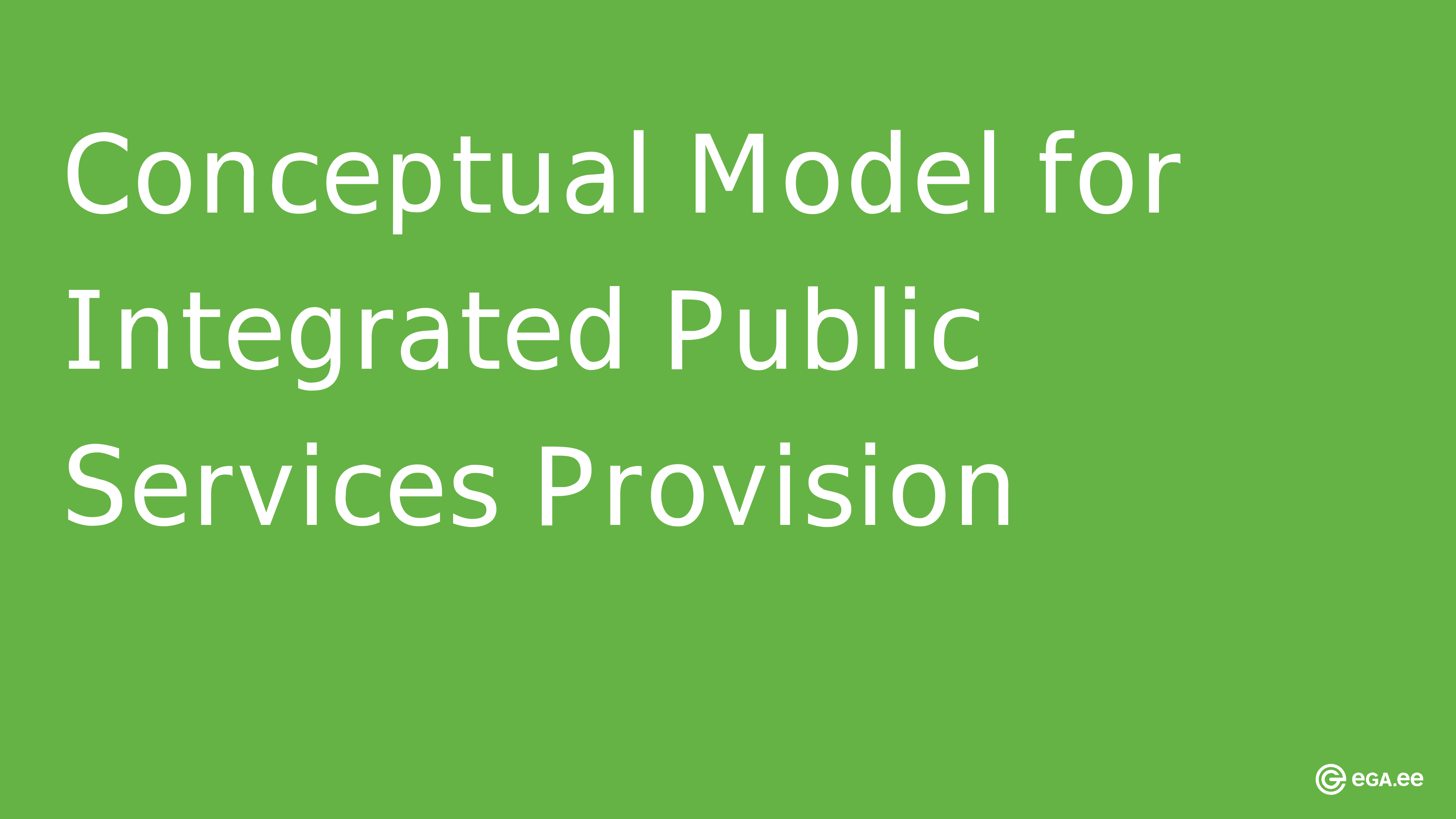

# Conceptual Model for Integrated Public Services Provision